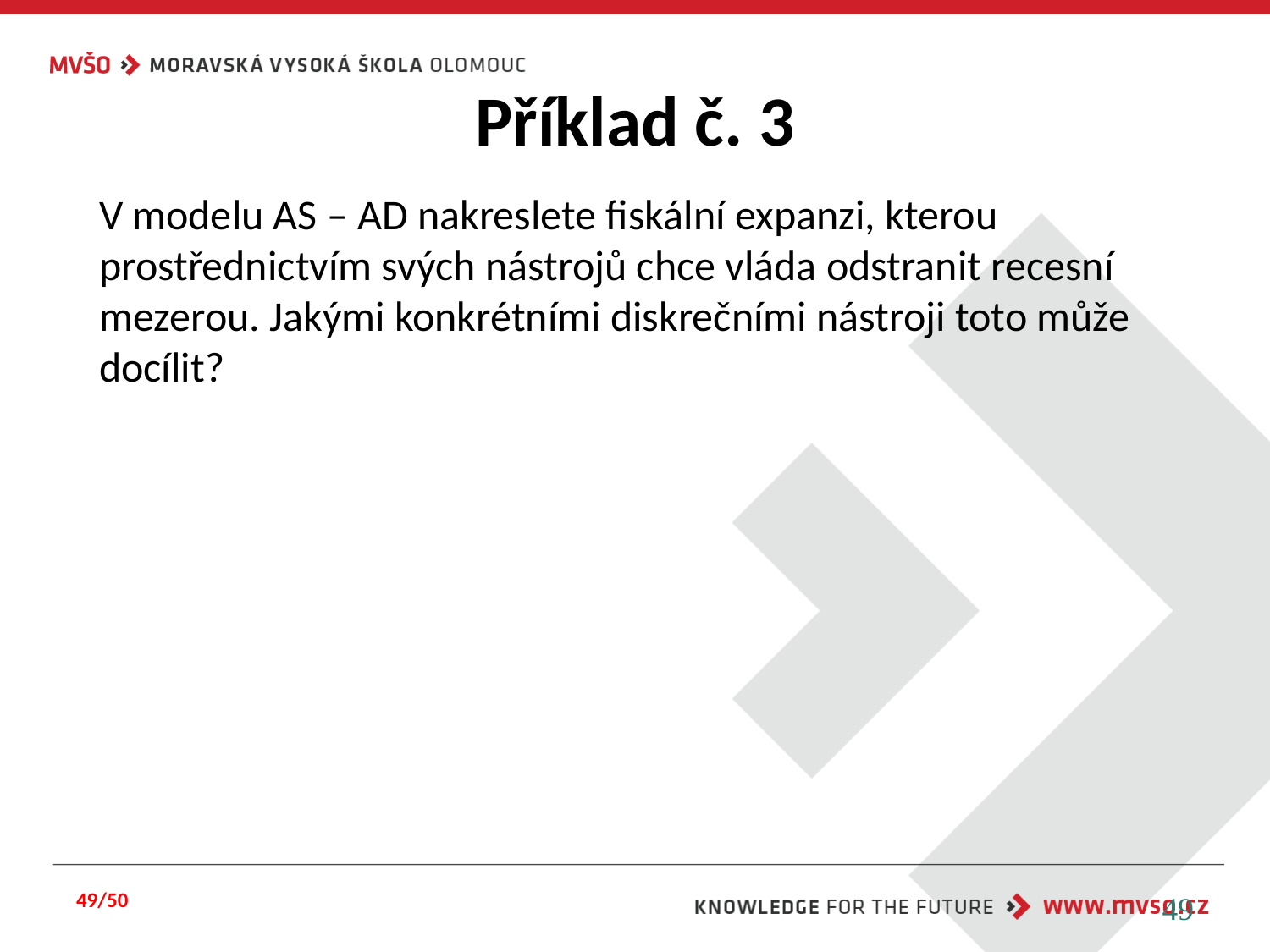

# Příklad č. 3

V modelu AS – AD nakreslete fiskální expanzi, kterou prostřednictvím svých nástrojů chce vláda odstranit recesní mezerou. Jakými konkrétními diskrečními nástroji toto může docílit?
49/50
49